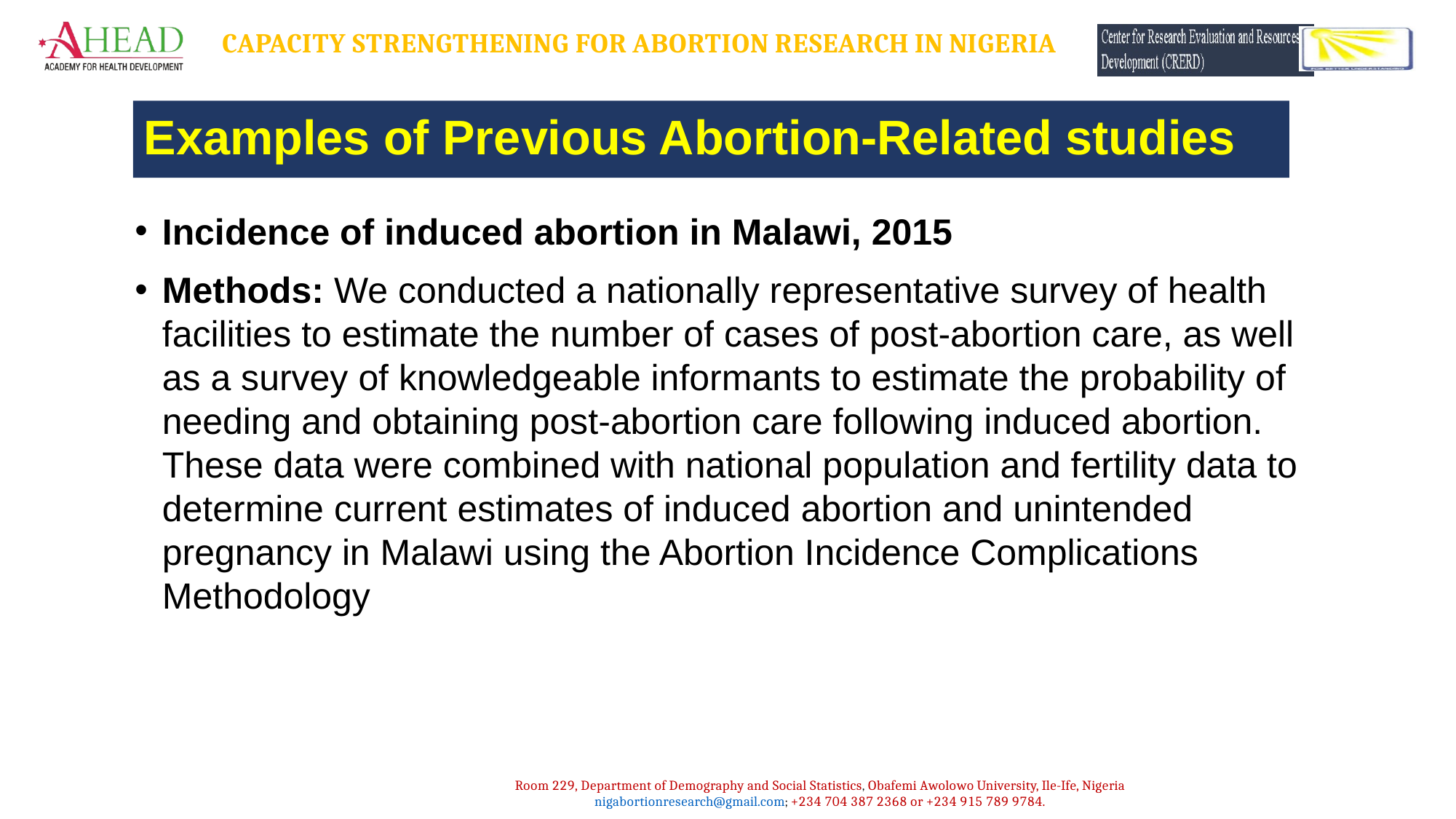

# Examples of Previous Abortion-Related studies
Incidence of induced abortion in Malawi, 2015
Methods: We conducted a nationally representative survey of health facilities to estimate the number of cases of post-abortion care, as well as a survey of knowledgeable informants to estimate the probability of needing and obtaining post-abortion care following induced abortion. These data were combined with national population and fertility data to determine current estimates of induced abortion and unintended pregnancy in Malawi using the Abortion Incidence Complications Methodology